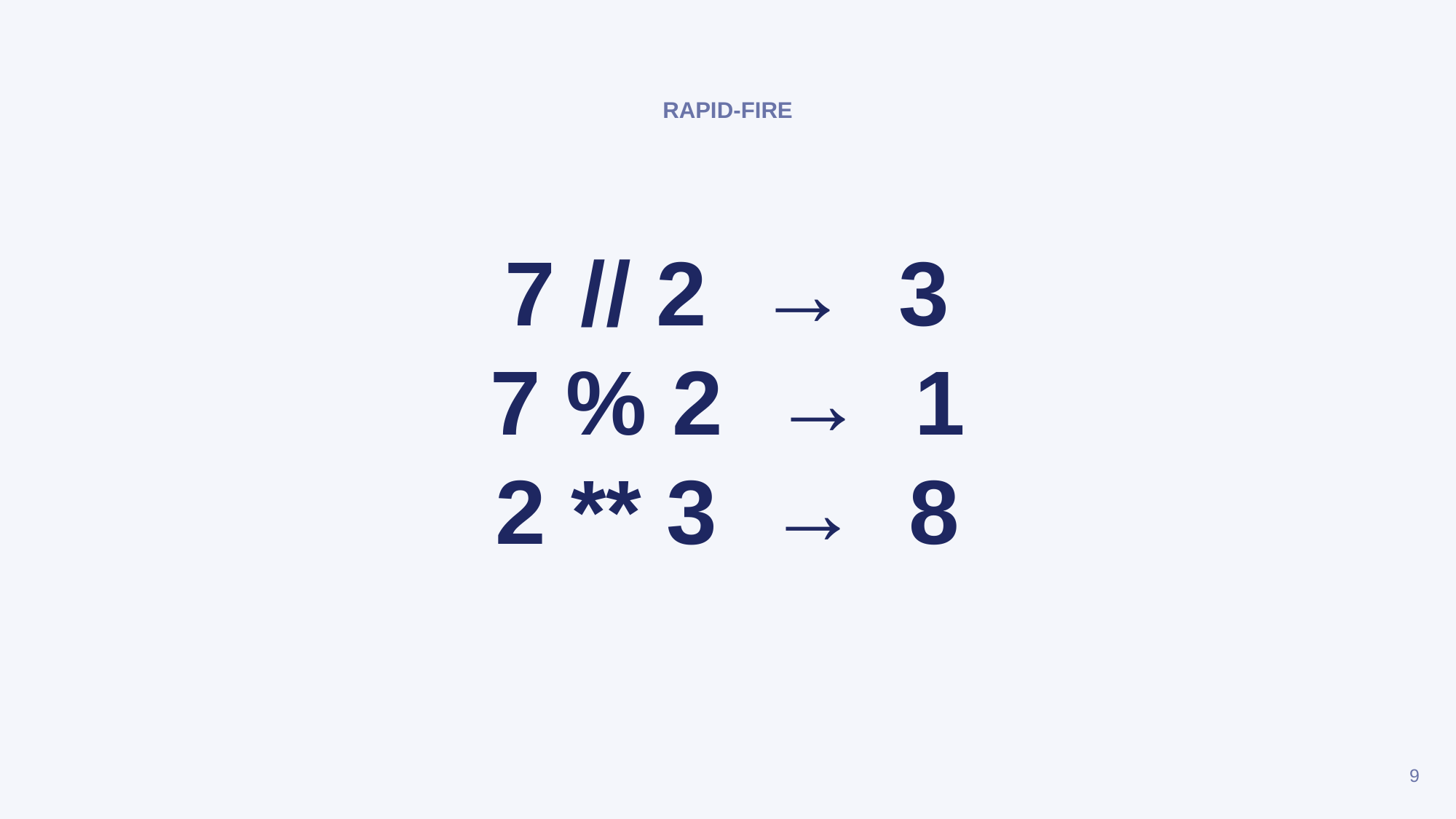

RAPID-FIRE
7 // 2  →  3
7 % 2  →  1
2 ** 3  →  8
9